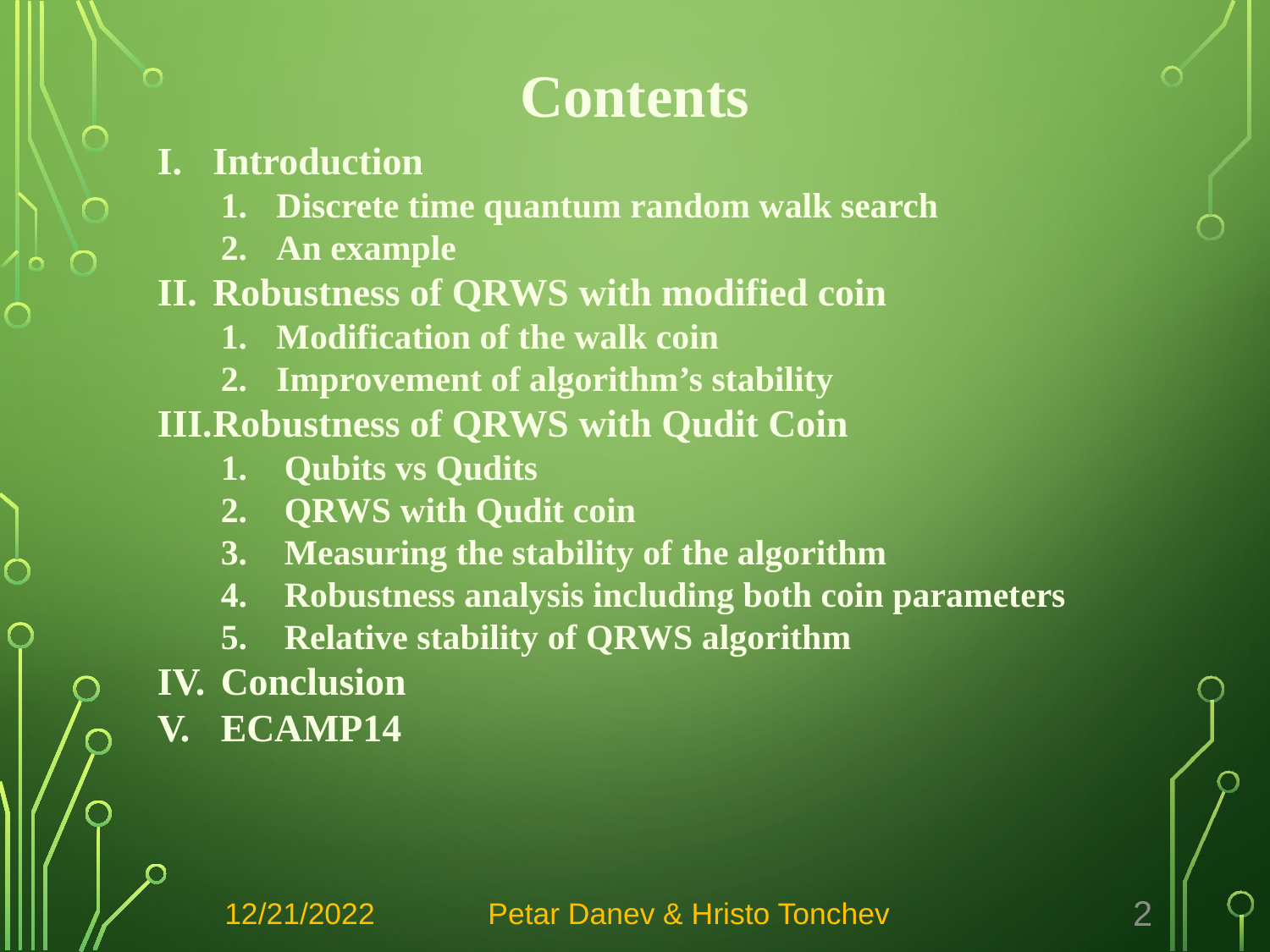

Contents
Introduction
Discrete time quantum random walk search
An example
Robustness of QRWS with modified coin
Modification of the walk coin
Improvement of algorithm’s stability
Robustness of QRWS with Qudit Coin
Qubits vs Qudits
QRWS with Qudit coin
Measuring the stability of the algorithm
Robustness analysis including both coin parameters
Relative stability of QRWS algorithm
Conclusion
ECAMP14

Petar Danev & Hristo Tonchev
12/21/2022
2